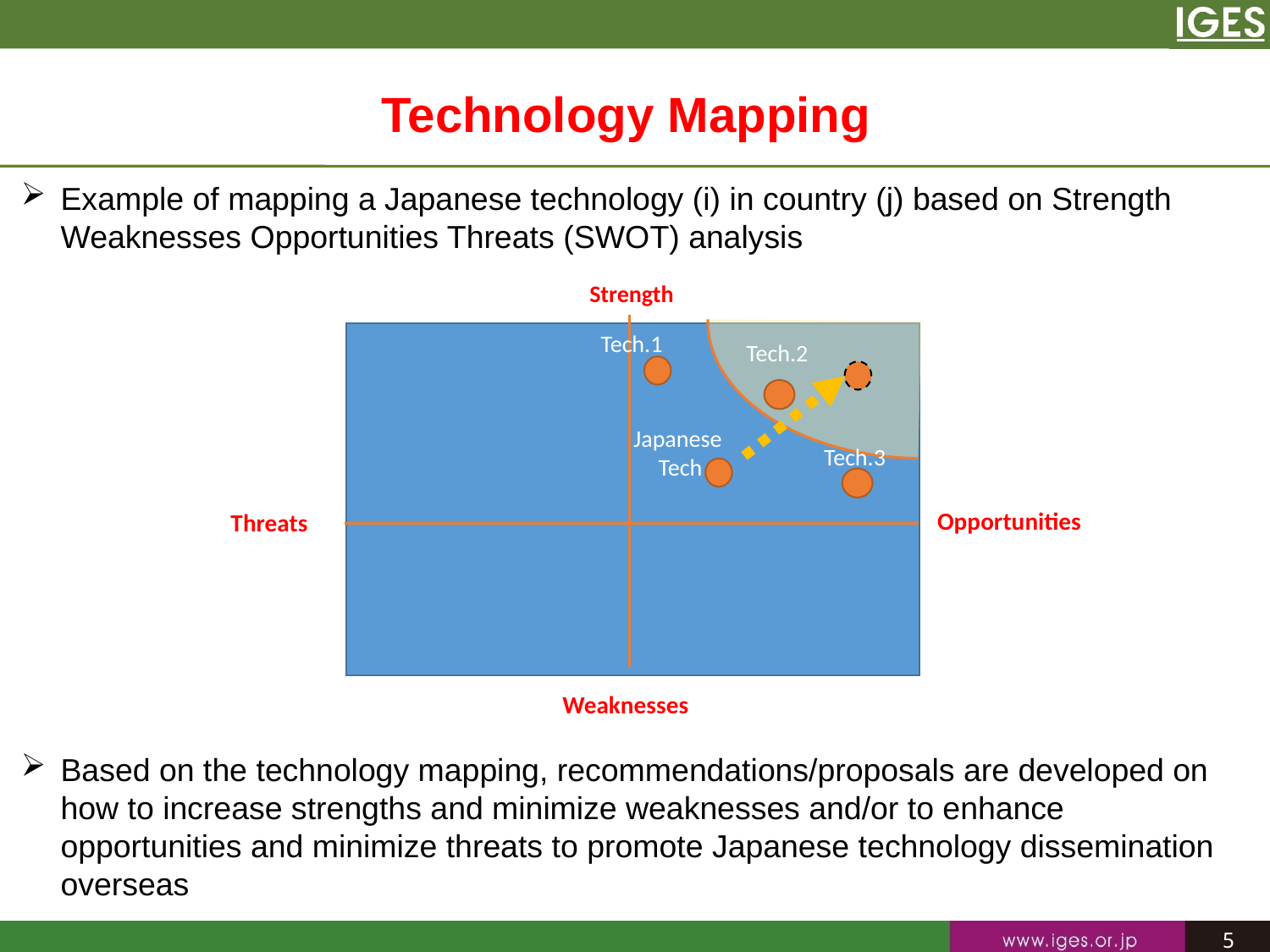

Technology Mapping

Example of mapping a Japanese technology (i) in country (j) based on Strength Weaknesses Opportunities Threats (SWOT) analysis

Based on the technology mapping, recommendations/proposals are developed on how to increase strengths and minimize weaknesses and/or to enhance opportunities and minimize threats to promote Japanese technology dissemination overseas

Strength

 Tech.1
Tech.2

Japanese
Tech
Tech.3

Opportunities
Threats
Weaknesses
Product B